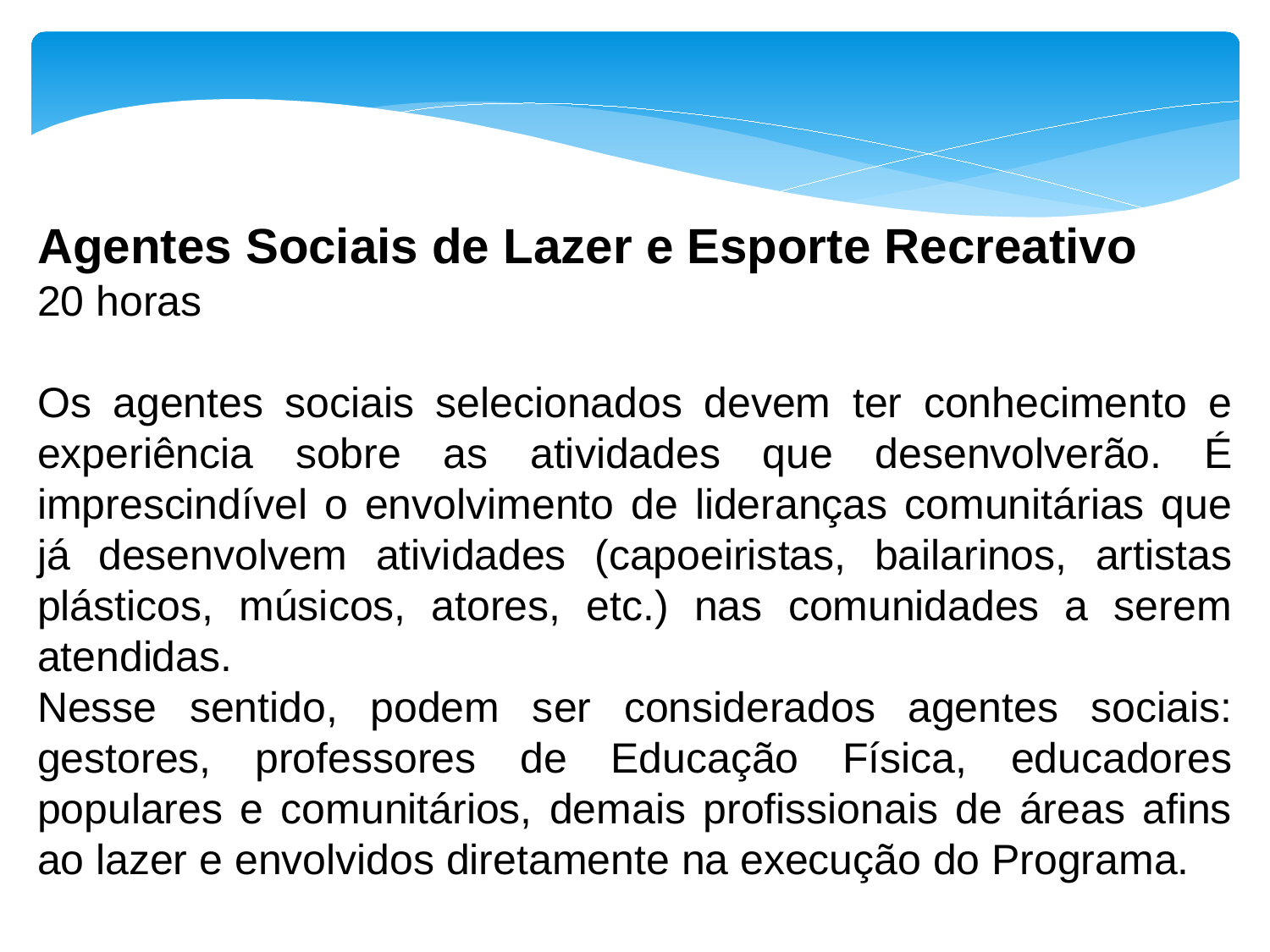

Agentes Sociais de Lazer e Esporte Recreativo
20 horas

Os agentes sociais selecionados devem ter conhecimento e experiência sobre as atividades que desenvolverão. É imprescindível o envolvimento de lideranças comunitárias que já desenvolvem atividades (capoeiristas, bailarinos, artistas plásticos, músicos, atores, etc.) nas comunidades a serem atendidas.
Nesse sentido, podem ser considerados agentes sociais: gestores, professores de Educação Física, educadores populares e comunitários, demais profissionais de áreas afins ao lazer e envolvidos diretamente na execução do Programa.